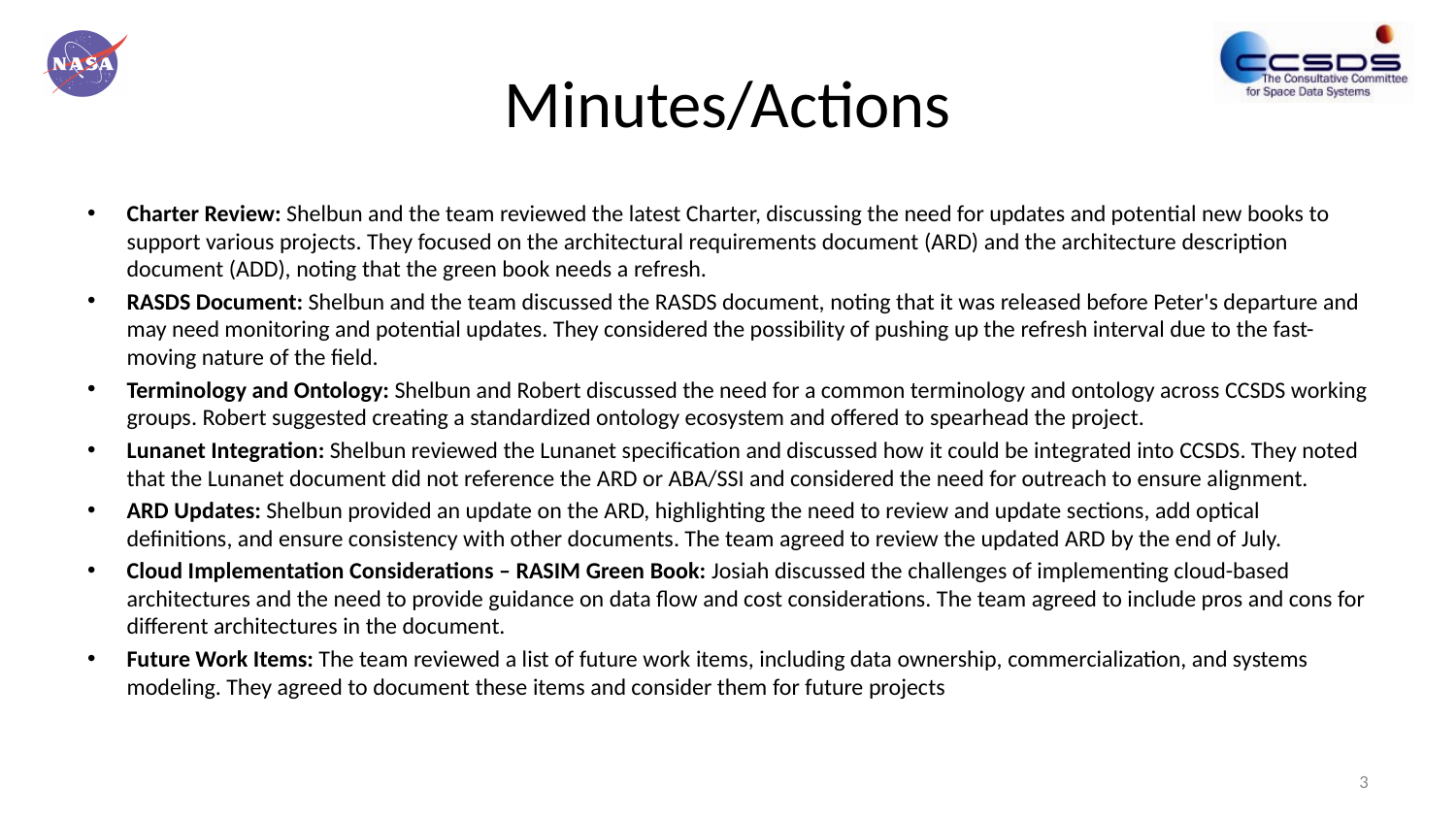

# Minutes/Actions
Charter Review: Shelbun and the team reviewed the latest Charter, discussing the need for updates and potential new books to support various projects. They focused on the architectural requirements document (ARD) and the architecture description document (ADD), noting that the green book needs a refresh.
RASDS Document: Shelbun and the team discussed the RASDS document, noting that it was released before Peter's departure and may need monitoring and potential updates. They considered the possibility of pushing up the refresh interval due to the fast-moving nature of the field.
Terminology and Ontology: Shelbun and Robert discussed the need for a common terminology and ontology across CCSDS working groups. Robert suggested creating a standardized ontology ecosystem and offered to spearhead the project.
Lunanet Integration: Shelbun reviewed the Lunanet specification and discussed how it could be integrated into CCSDS. They noted that the Lunanet document did not reference the ARD or ABA/SSI and considered the need for outreach to ensure alignment.
ARD Updates: Shelbun provided an update on the ARD, highlighting the need to review and update sections, add optical definitions, and ensure consistency with other documents. The team agreed to review the updated ARD by the end of July.
Cloud Implementation Considerations – RASIM Green Book: Josiah discussed the challenges of implementing cloud-based architectures and the need to provide guidance on data flow and cost considerations. The team agreed to include pros and cons for different architectures in the document.
Future Work Items: The team reviewed a list of future work items, including data ownership, commercialization, and systems modeling. They agreed to document these items and consider them for future projects

3